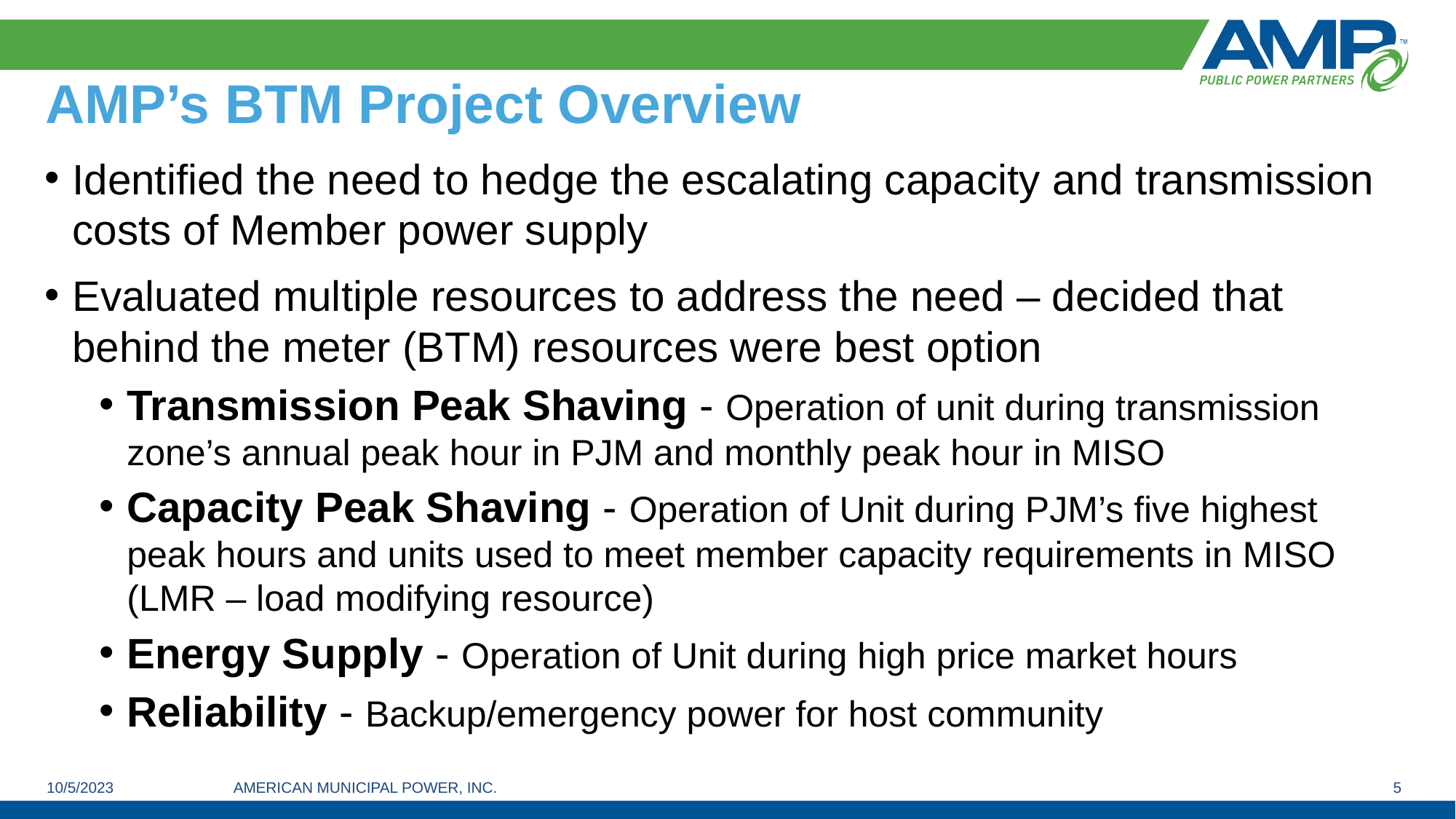

# AMP’s BTM Project Overview
Identified the need to hedge the escalating capacity and transmission costs of Member power supply
Evaluated multiple resources to address the need – decided that behind the meter (BTM) resources were best option
Transmission Peak Shaving - Operation of unit during transmission zone’s annual peak hour in PJM and monthly peak hour in MISO
Capacity Peak Shaving - Operation of Unit during PJM’s five highest peak hours and units used to meet member capacity requirements in MISO (LMR – load modifying resource)
Energy Supply - Operation of Unit during high price market hours
Reliability - Backup/emergency power for host community
AMERICAN MUNICIPAL POWER, INC.
10/5/2023
5